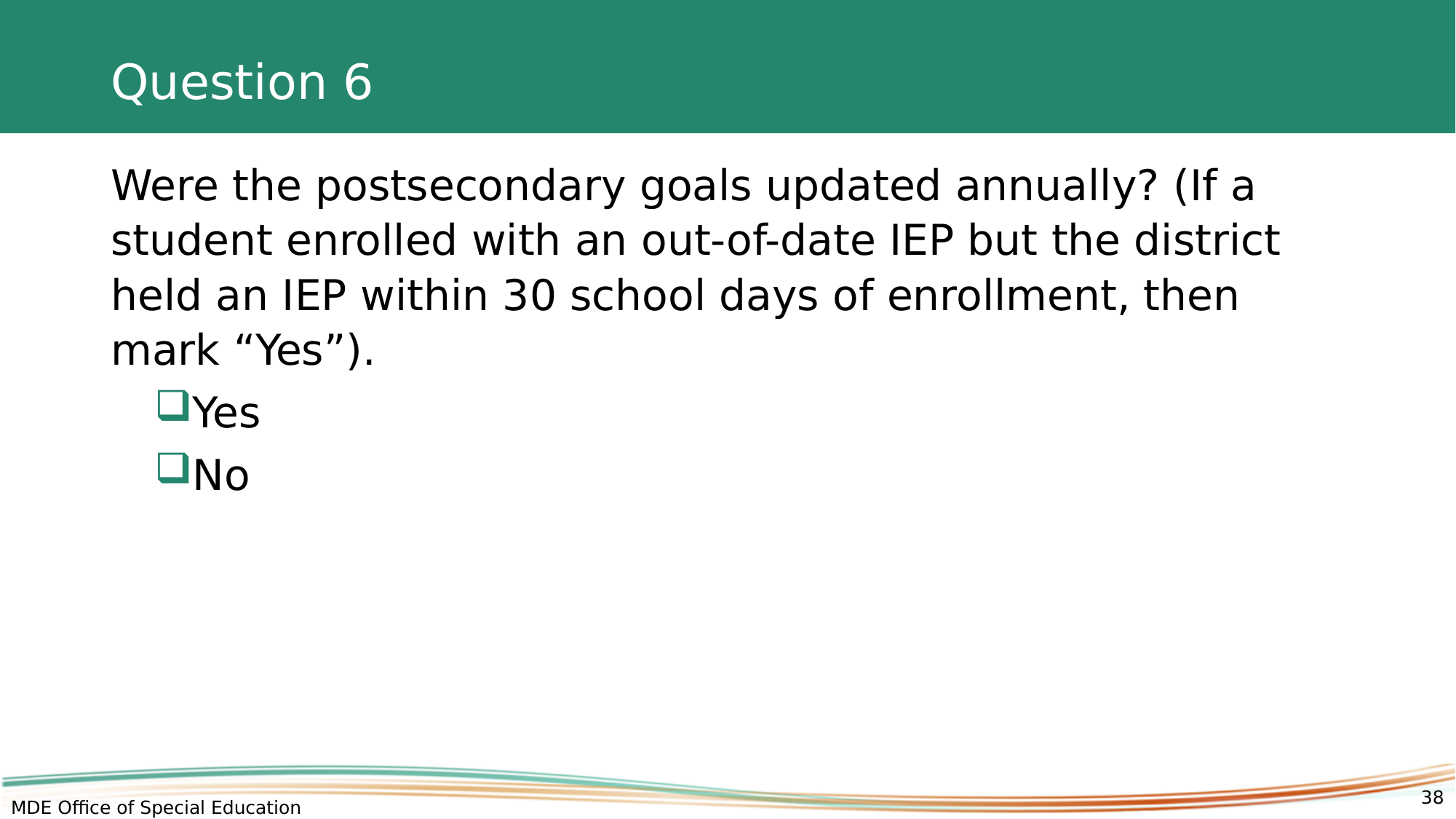

# Question 6
Were the postsecondary goals updated annually? (If a student enrolled with an out-of-date IEP but the district held an IEP within 30 school days of enrollment, then mark “Yes”).
Yes
No
38
MDE Office of Special Education